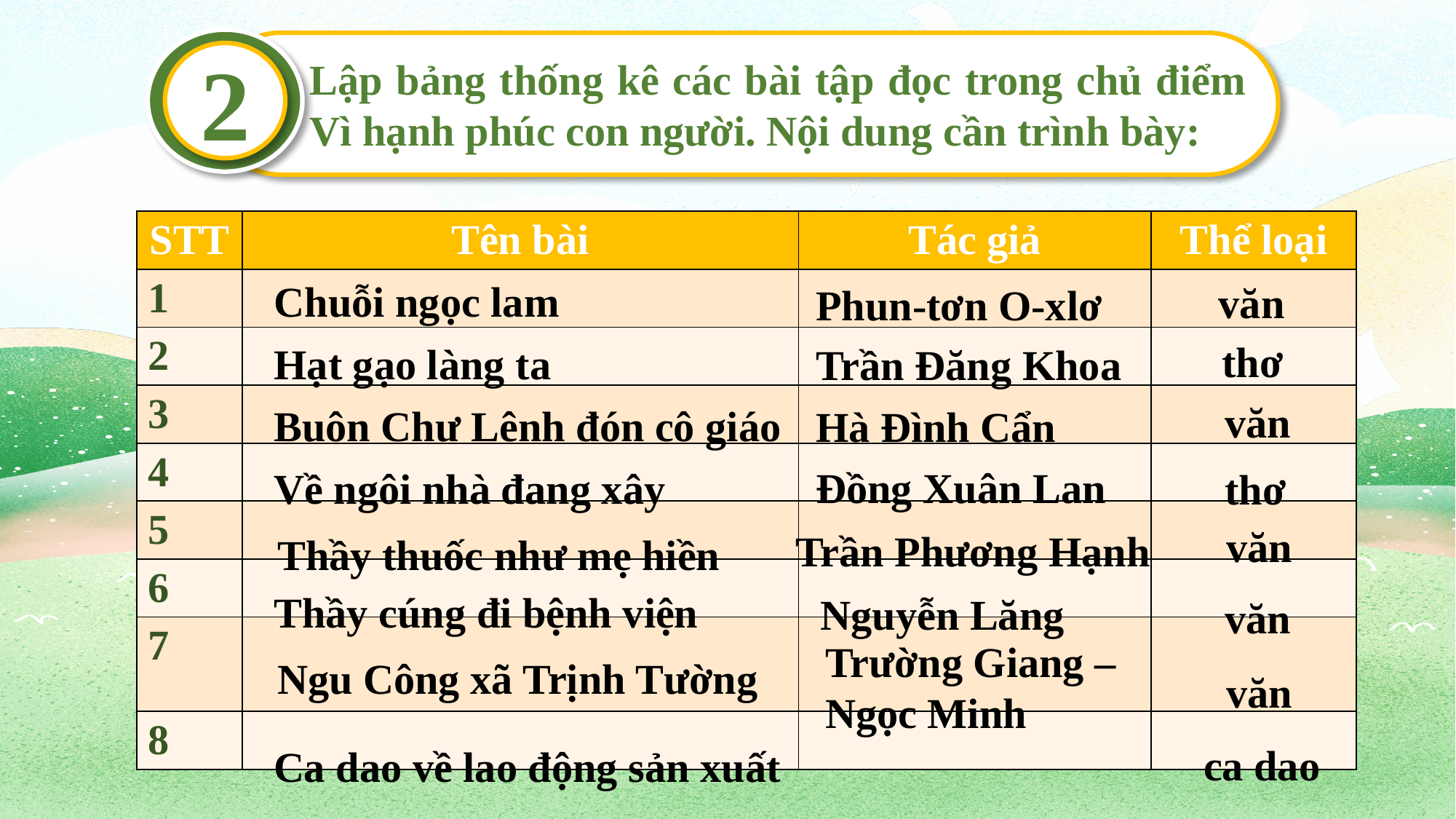

Lập bảng thống kê các bài tập đọc trong chủ điểm Vì hạnh phúc con người. Nội dung cần trình bày:
2
| STT | Tên bài | Tác giả | Thể loại |
| --- | --- | --- | --- |
| 1 |  |  |  |
| 2 |  |  |  |
| 3 |  |  |  |
| 4 |  |  |  |
| 5 |  |  |  |
| 6 |  |  |  |
| 7 |  |  |  |
| 8 |  |  |  |
Chuỗi ngọc lam
văn
Phun-tơn O-xlơ
thơ
Hạt gạo làng ta
Trần Đăng Khoa
văn
Buôn Chư Lênh đón cô giáo
Hà Đình Cẩn
Đồng Xuân Lan
Về ngôi nhà đang xây
thơ
văn
Trần Phương Hạnh
Thầy thuốc như mẹ hiền
Thầy cúng đi bệnh viện
Nguyễn Lăng
văn
Trường Giang – Ngọc Minh
Ngu Công xã Trịnh Tường
văn
ca dao
Ca dao về lao động sản xuất